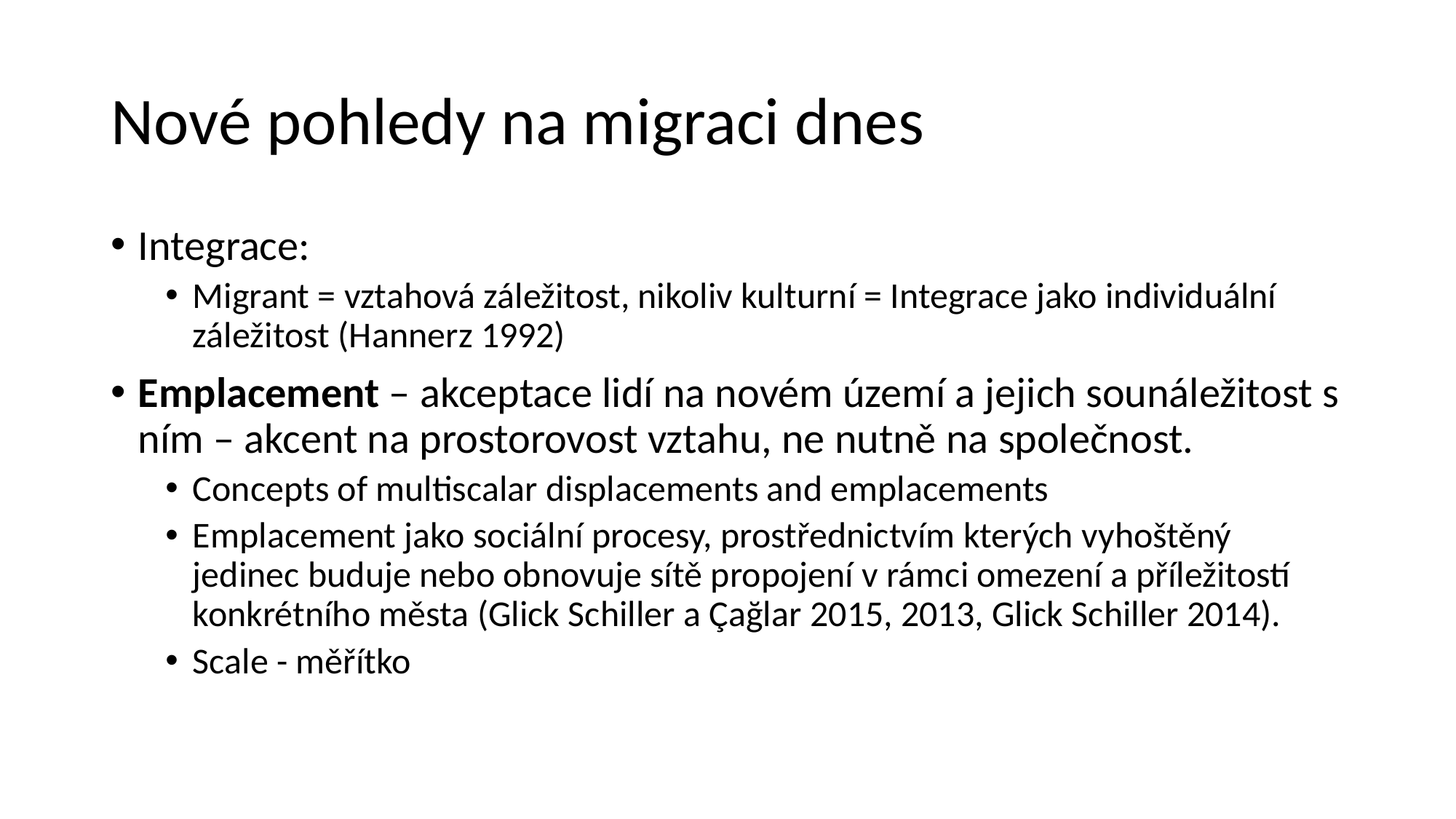

# Nové pohledy na migraci dnes
Integrace:
Migrant = vztahová záležitost, nikoliv kulturní = Integrace jako individuální záležitost (Hannerz 1992)
Emplacement – akceptace lidí na novém území a jejich sounáležitost s ním – akcent na prostorovost vztahu, ne nutně na společnost.
Concepts of multiscalar displacements and emplacements
Emplacement jako sociální procesy, prostřednictvím kterých vyhoštěný jedinec buduje nebo obnovuje sítě propojení v rámci omezení a příležitostí konkrétního města (Glick Schiller a Çağlar 2015, 2013, Glick Schiller 2014).
Scale - měřítko